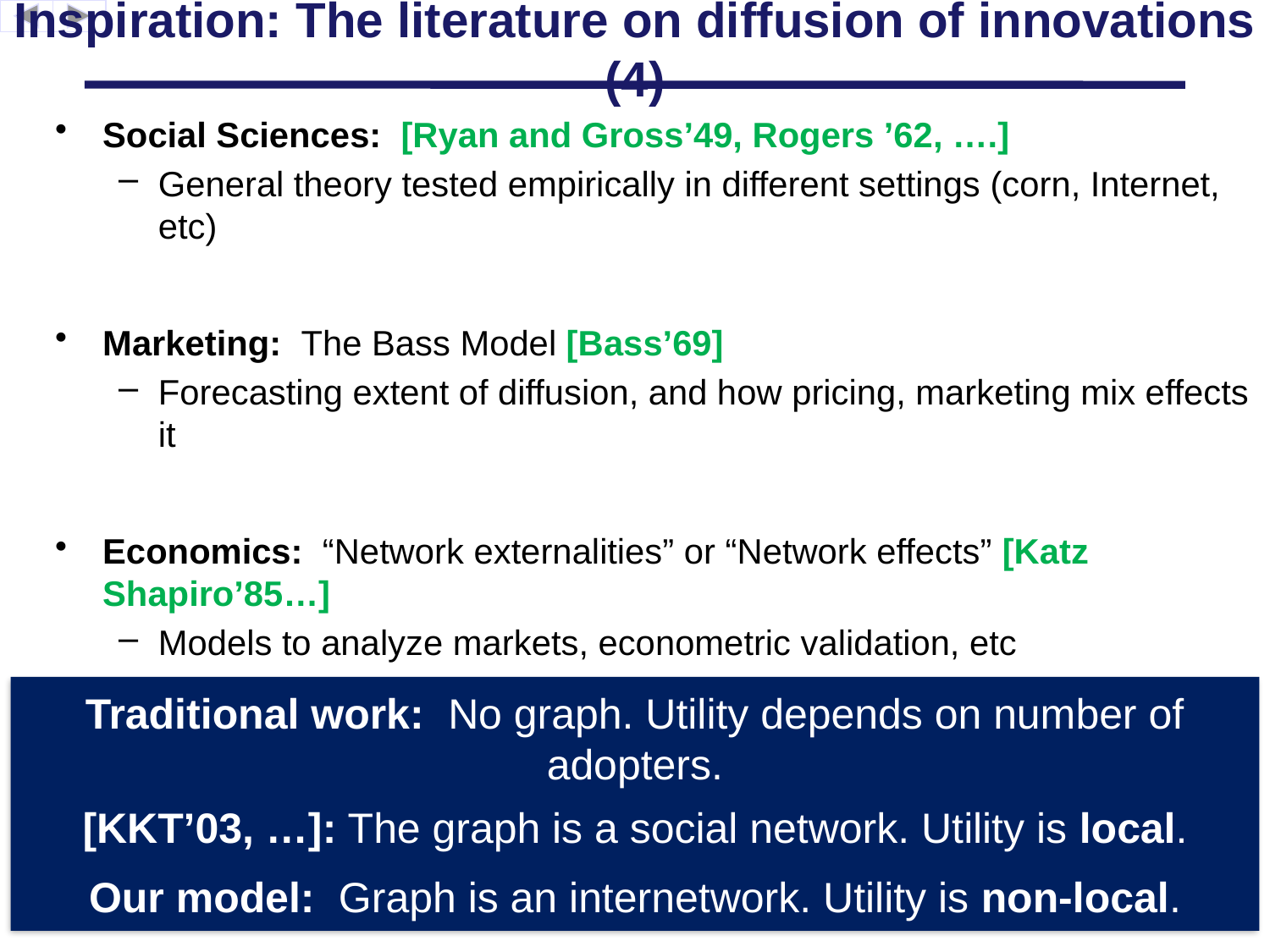

# Inspiration: The literature on diffusion of innovations (4)
Social Sciences:  [Ryan and Gross’49, Rogers ’62, ….]
General theory tested empirically in different settings (corn, Internet, etc)

Marketing:  The Bass Model [Bass’69]
Forecasting extent of diffusion, and how pricing, marketing mix effects it

Economics:  “Network externalities” or “Network effects” [Katz Shapiro’85…]
Models to analyze markets, econometric validation, etc

Popular Science:  “Metcalfe’s Law”  [Metcalfe 1995]

Traditional work:  No graph. Utility depends on number of adopters.

[KKT’03, …]: The graph is a social network. Utility is local.

Our model:  Graph is an internetwork. Utility is non-local.
“The utility that a single user gets for being part of a network of n users scales as n.”
[Metcalfe, (inventor of Ethernet!), 1995]